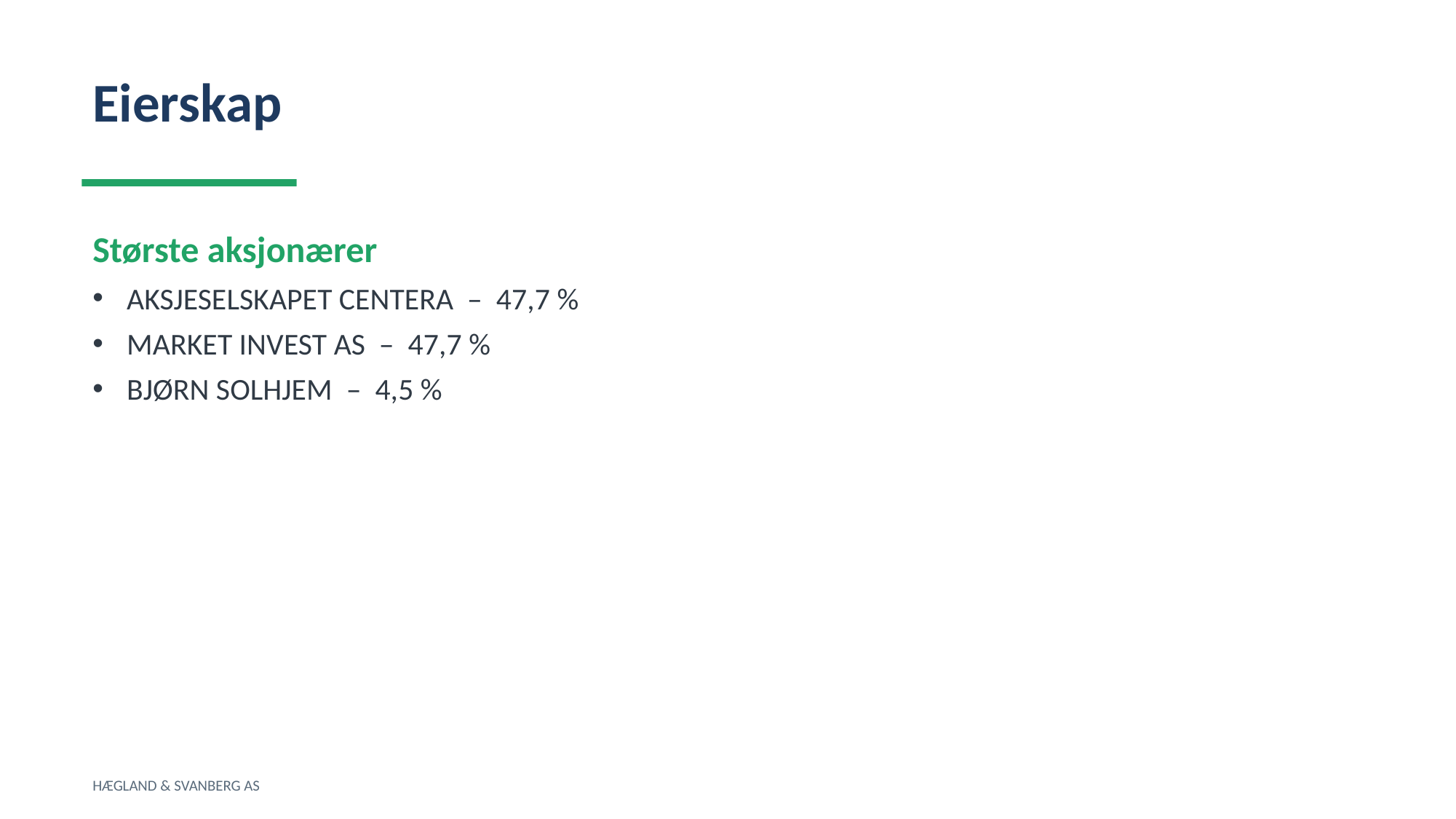

Eierskap

Største aksjonærer
AKSJESELSKAPET CENTERA  –  47,7 %
MARKET INVEST AS  –  47,7 %
BJØRN SOLHJEM  –  4,5 %
HÆGLAND & SVANBERG AS